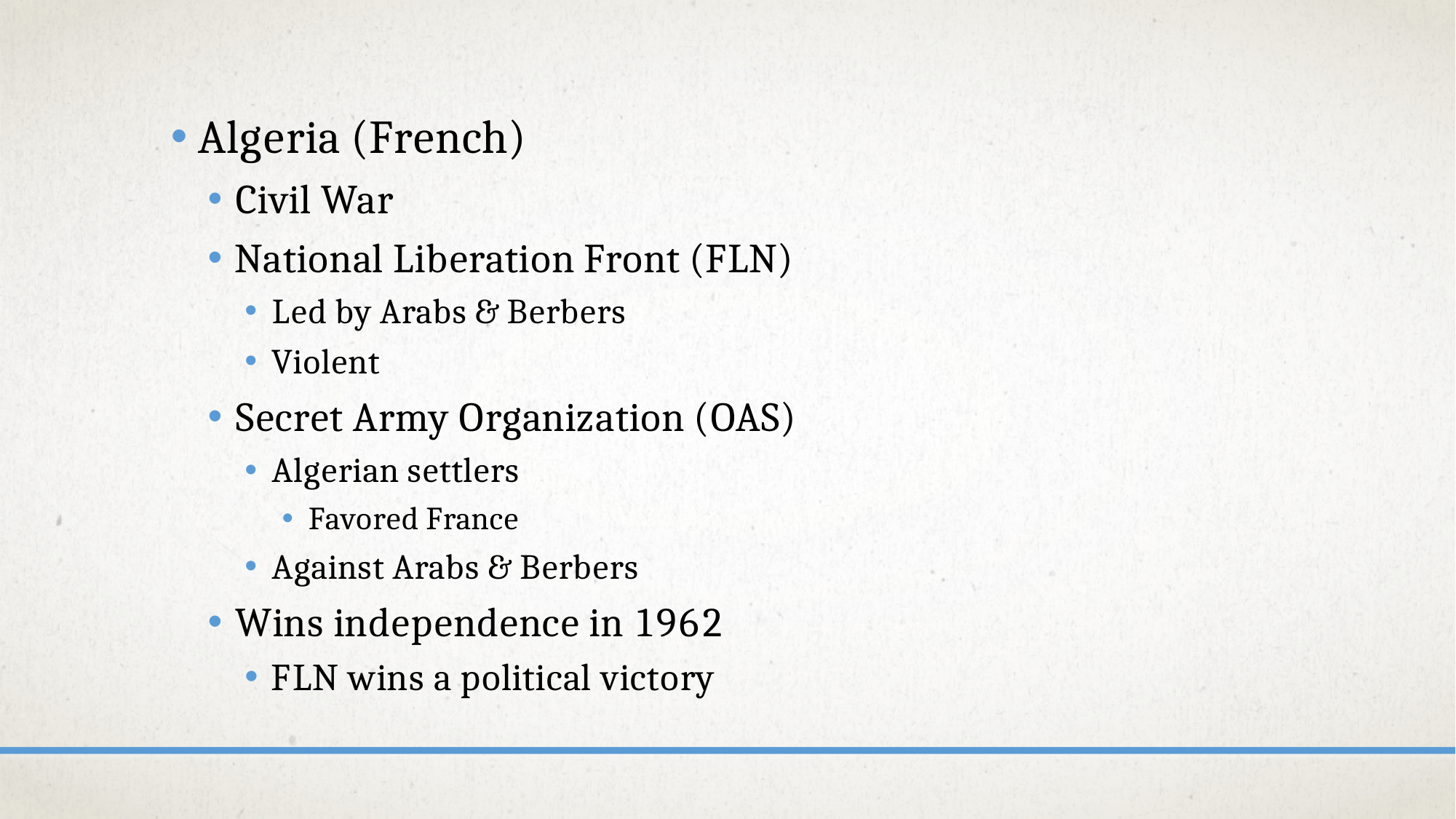

Algeria (French)
Civil War
National Liberation Front (FLN)
Led by Arabs & Berbers
Violent
Secret Army Organization (OAS)
Algerian settlers
Favored France
Against Arabs & Berbers
Wins independence in 1962
FLN wins a political victory